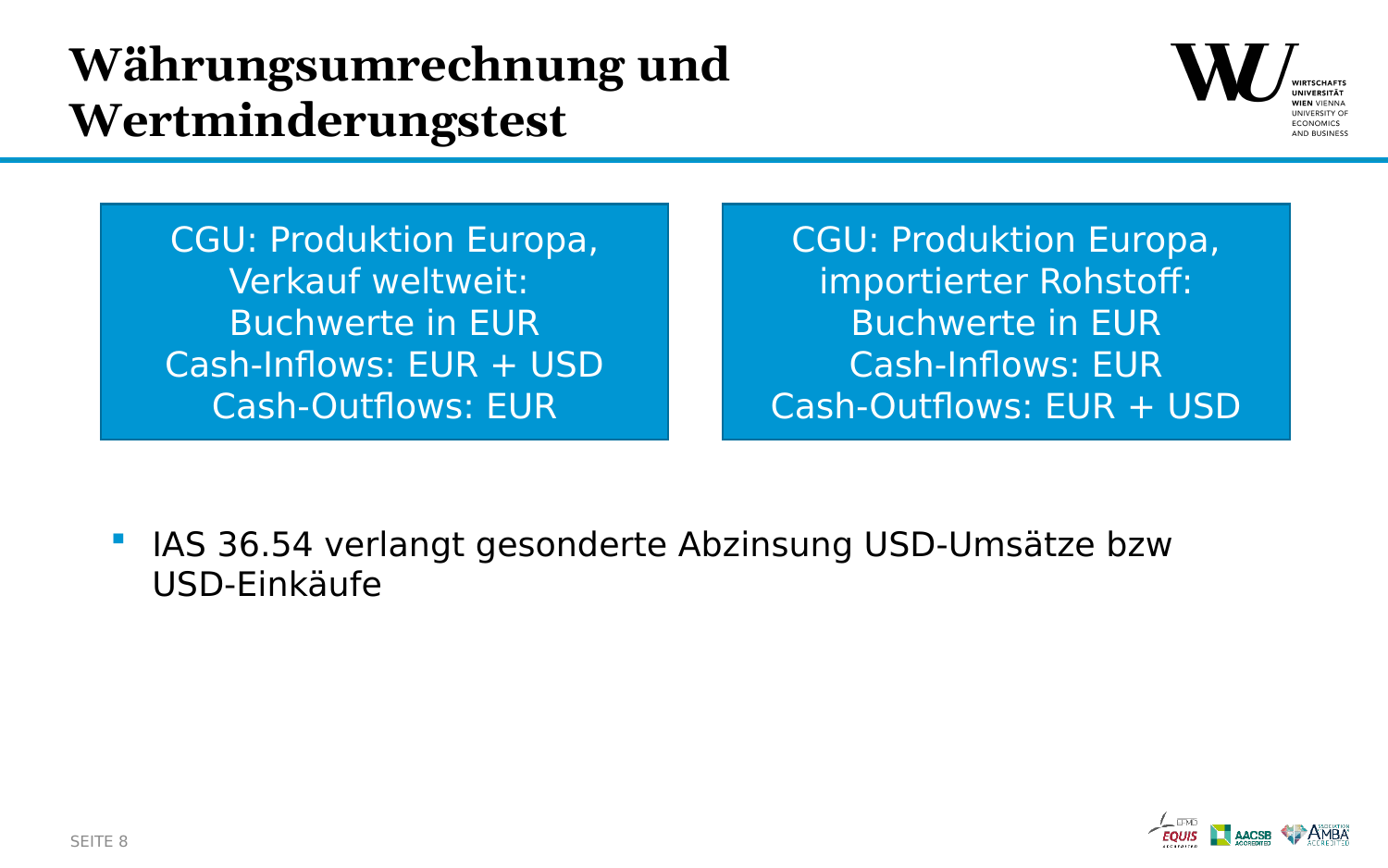

# Währungsumrechnung und Wertminderungstest

IAS 36.54 verlangt gesonderte Abzinsung USD-Umsätze bzw USD-Einkäufe

CGU: Produktion Europa, Verkauf weltweit:
Buchwerte in EUR
Cash-Inflows: EUR + USD
Cash-Outflows: EUR
CGU: Produktion Europa, importierter Rohstoff:
Buchwerte in EUR
Cash-Inflows: EUR
Cash-Outflows: EUR + USD
Währungsumrechnung und Wertminderungstest
SEITE 8